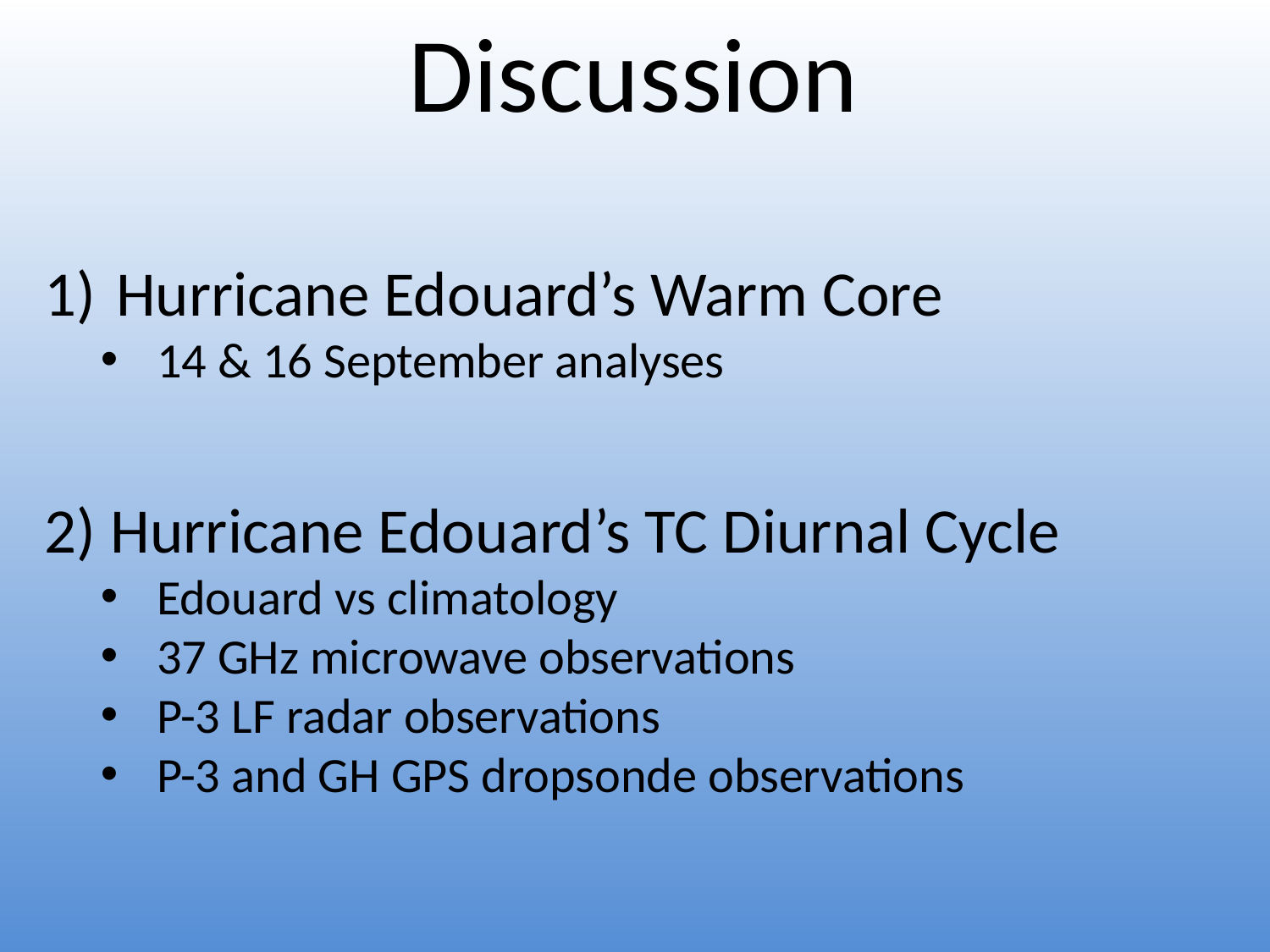

Discussion
Hurricane Edouard’s Warm Core
14 & 16 September analyses

2) Hurricane Edouard’s TC Diurnal Cycle
Edouard vs climatology
37 GHz microwave observations
P-3 LF radar observations
P-3 and GH GPS dropsonde observations